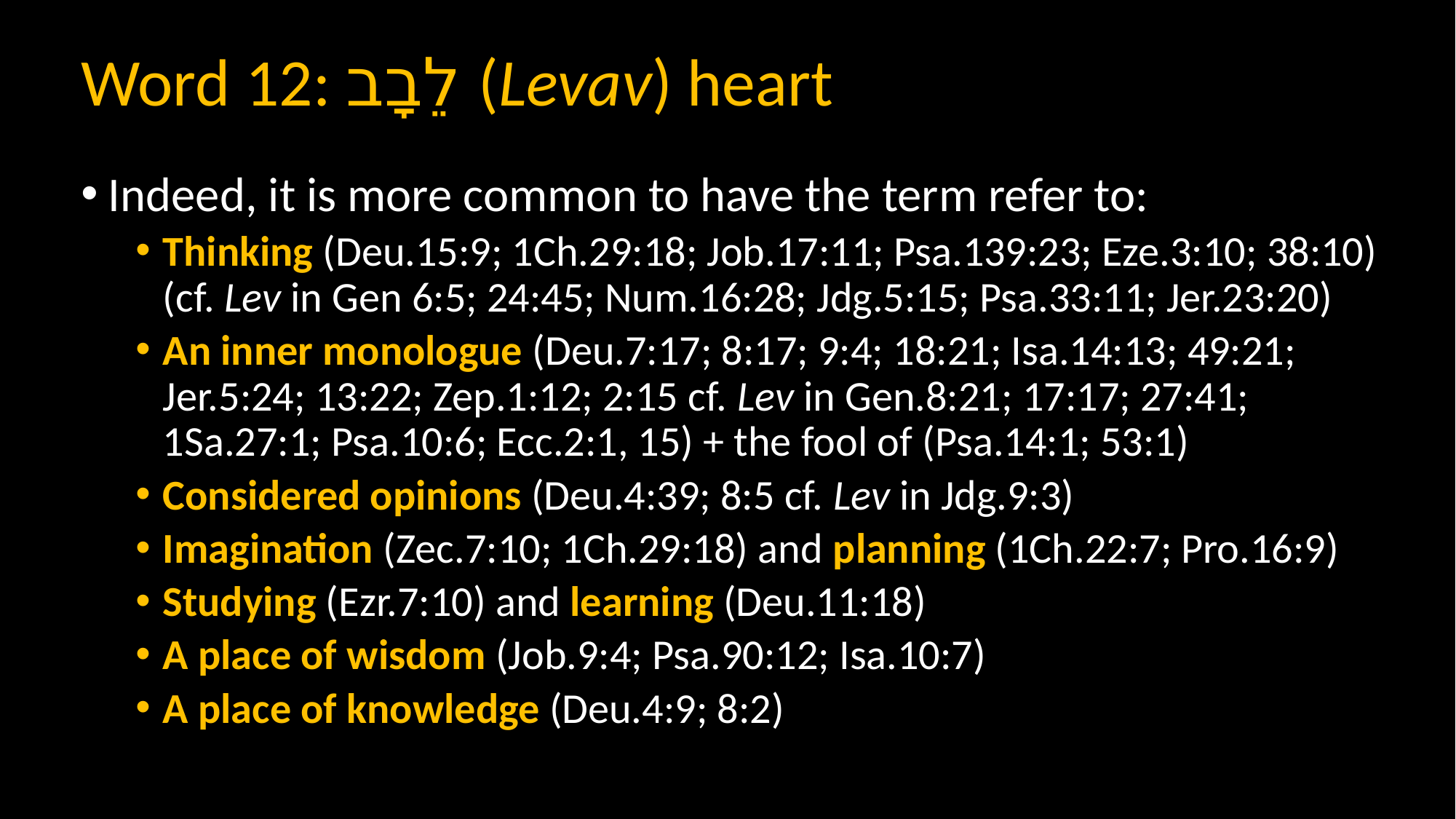

# Word 12: לֵבָב (Levav) heart
Indeed, it is more common to have the term refer to:
Thinking (Deu.15:9; 1Ch.29:18; Job.17:11; Psa.139:23; Eze.3:10; 38:10) (cf. Lev in Gen 6:5; 24:45; Num.16:28; Jdg.5:15; Psa.33:11; Jer.23:20)
An inner monologue (Deu.7:17; 8:17; 9:4; 18:21; Isa.14:13; 49:21; Jer.5:24; 13:22; Zep.1:12; 2:15 cf. Lev in Gen.8:21; 17:17; 27:41; 1Sa.27:1; Psa.10:6; Ecc.2:1, 15) + the fool of (Psa.14:1; 53:1)
Considered opinions (Deu.4:39; 8:5 cf. Lev in Jdg.9:3)
Imagination (Zec.7:10; 1Ch.29:18) and planning (1Ch.22:7; Pro.16:9)
Studying (Ezr.7:10) and learning (Deu.11:18)
A place of wisdom (Job.9:4; Psa.90:12; Isa.10:7)
A place of knowledge (Deu.4:9; 8:2)